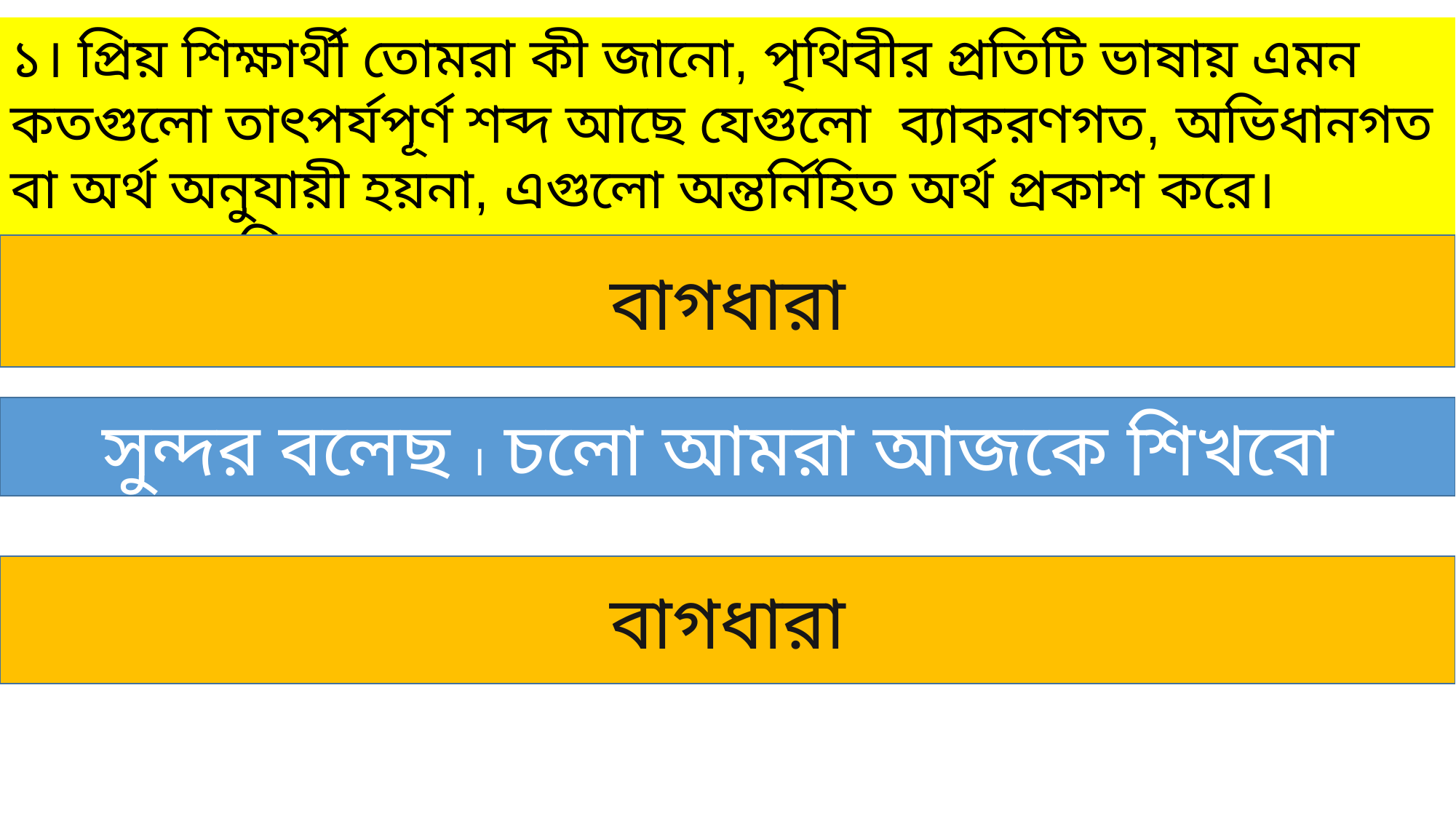

১। প্রিয় শিক্ষার্থী তোমরা কী জানো, পৃথিবীর প্রতিটি ভাষায় এমন কতগুলো তাৎপর্যপূর্ণ শব্দ আছে যেগুলো  ব্যাকরণগত, অভিধানগত বা অর্থ অনুযায়ী হয়না, এগুলো অন্তর্নিহিত অর্থ প্রকাশ করে।  তাদেরকে  কি বলে?
বাগধারা
সুন্দর বলেছ । চলো আমরা আজকে শিখবো
বাগধারা